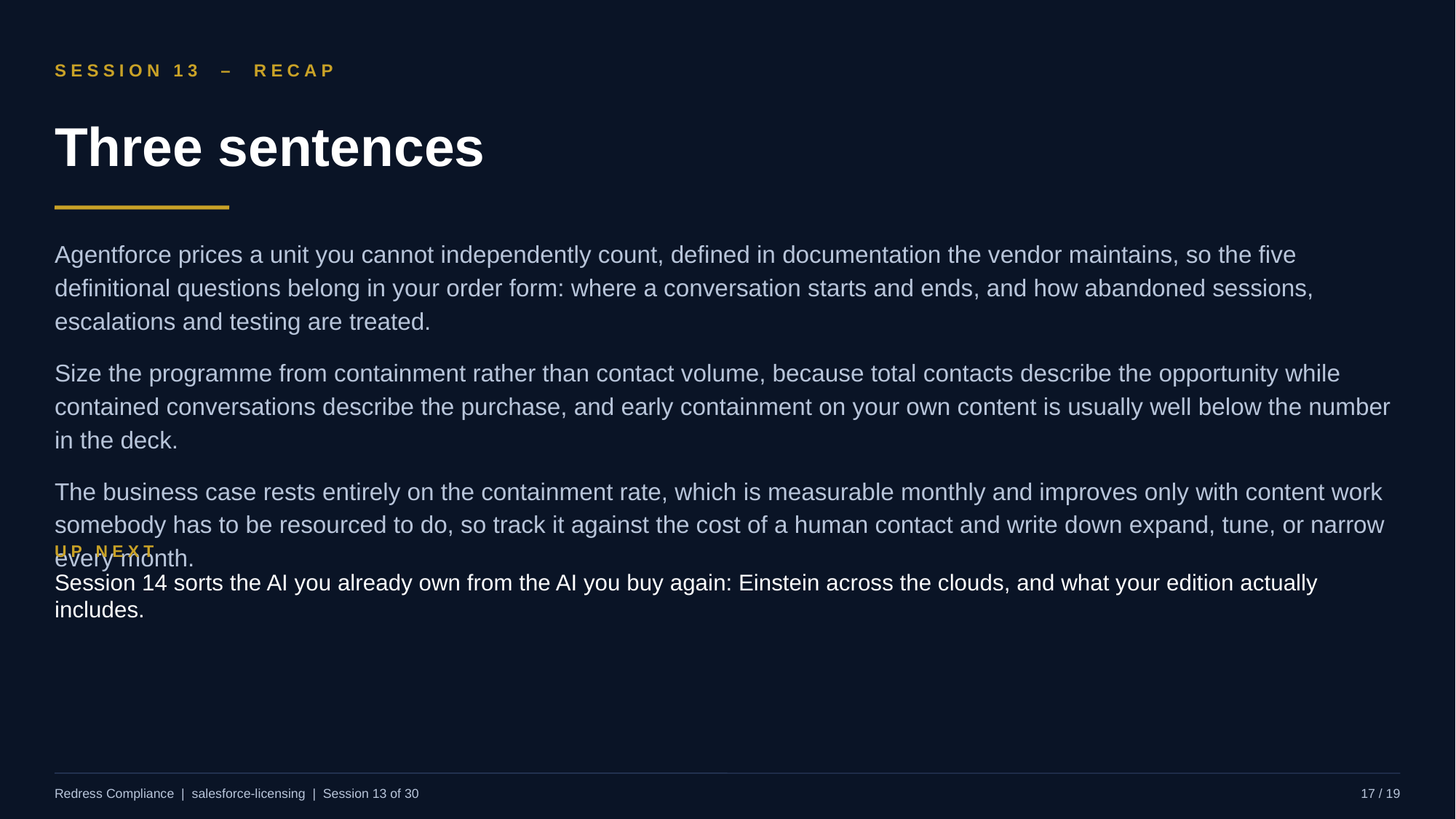

SESSION 13  –  RECAP
Three sentences

Agentforce prices a unit you cannot independently count, defined in documentation the vendor maintains, so the five definitional questions belong in your order form: where a conversation starts and ends, and how abandoned sessions, escalations and testing are treated.
Size the programme from containment rather than contact volume, because total contacts describe the opportunity while contained conversations describe the purchase, and early containment on your own content is usually well below the number in the deck.
The business case rests entirely on the containment rate, which is measurable monthly and improves only with content work somebody has to be resourced to do, so track it against the cost of a human contact and write down expand, tune, or narrow every month.
UP NEXT
Session 14 sorts the AI you already own from the AI you buy again: Einstein across the clouds, and what your edition actually includes.

Redress Compliance  |  salesforce-licensing  |  Session 13 of 30
17 / 19